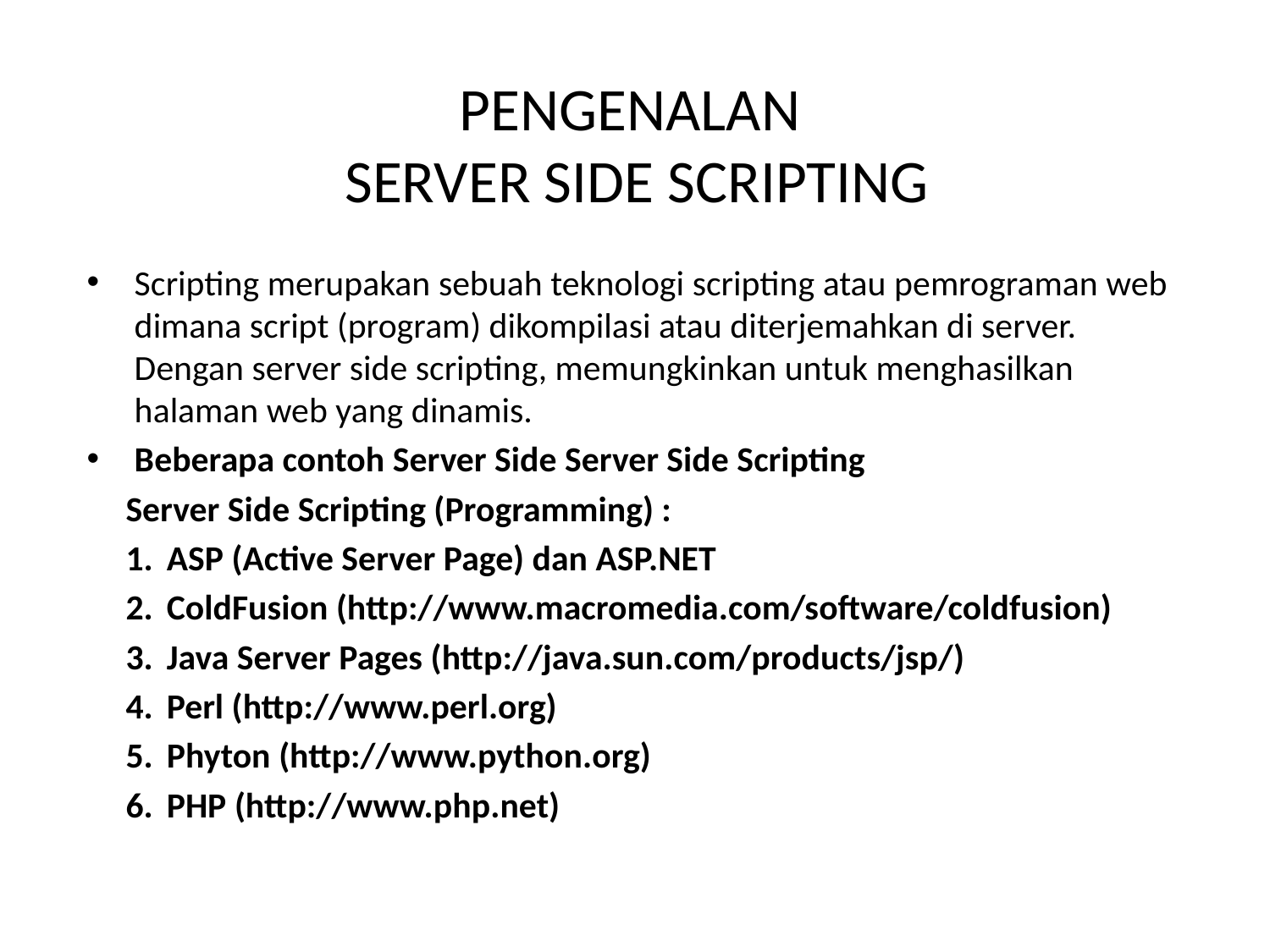

# PENGENALAN SERVER SIDE SCRIPTING
Scripting merupakan sebuah teknologi scripting atau pemrograman web dimana script (program) dikompilasi atau diterjemahkan di server. Dengan server side scripting, memungkinkan untuk menghasilkan halaman web yang dinamis.
Beberapa contoh Server Side Server Side Scripting
Server Side Scripting (Programming) :
ASP (Active Server Page) dan ASP.NET
ColdFusion (http://www.macromedia.com/software/coldfusion)
Java Server Pages (http://java.sun.com/products/jsp/)
Perl (http://www.perl.org)
Phyton (http://www.python.org)
PHP (http://www.php.net)